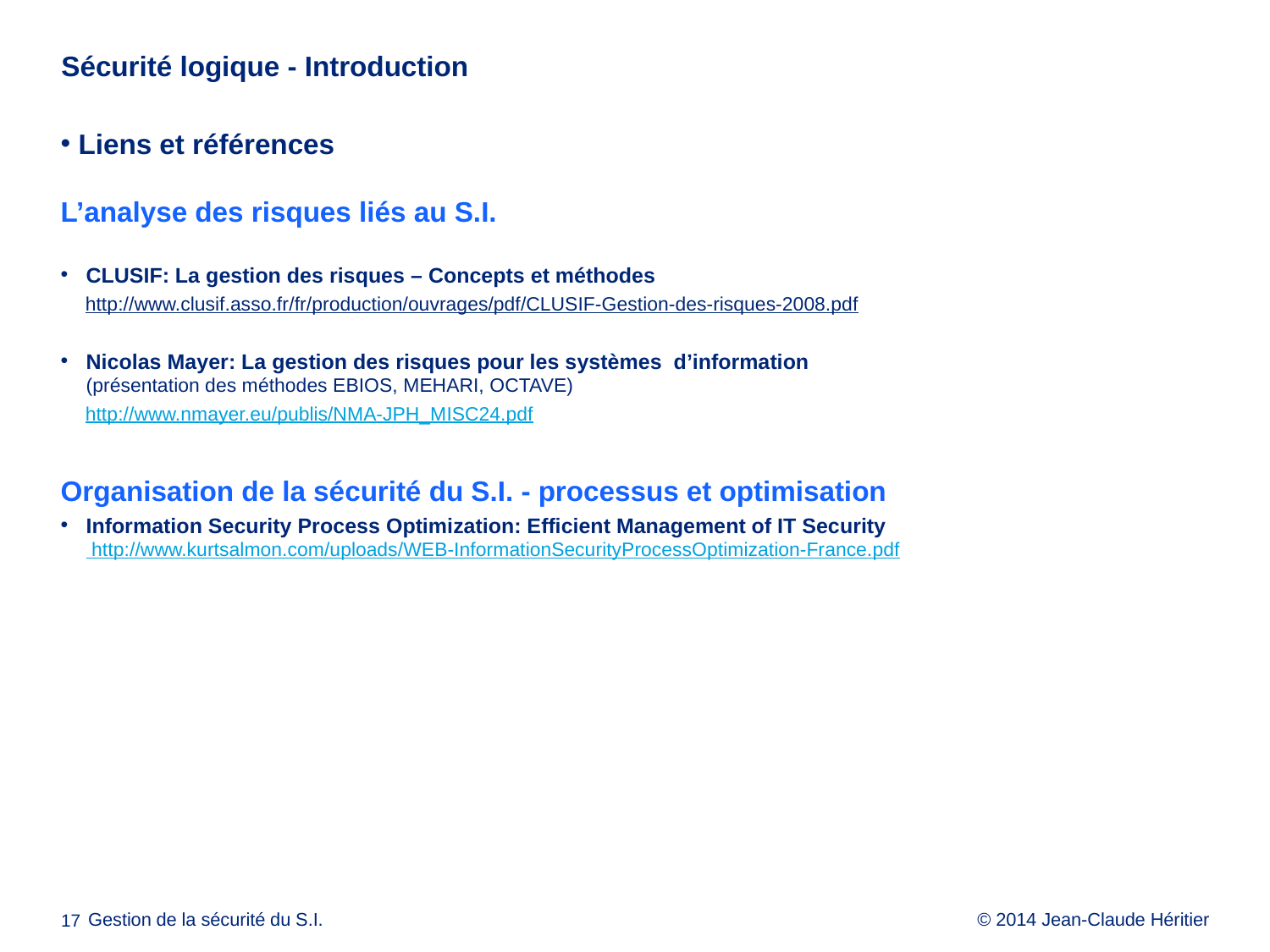

# Sécurité logique - Introduction
 Liens et références
L’analyse des risques liés au S.I.
CLUSIF: La gestion des risques – Concepts et méthodes
http://www.clusif.asso.fr/fr/production/ouvrages/pdf/CLUSIF-Gestion-des-risques-2008.pdf

Nicolas Mayer: La gestion des risques pour les systèmes  d’information
(présentation des méthodes EBIOS, MEHARI, OCTAVE)
http://www.nmayer.eu/publis/NMA-JPH_MISC24.pdf
Organisation de la sécurité du S.I. - processus et optimisation
Information Security Process Optimization: Efficient Management of IT Security
 http://www.kurtsalmon.com/uploads/WEB-InformationSecurityProcessOptimization-France.pdf